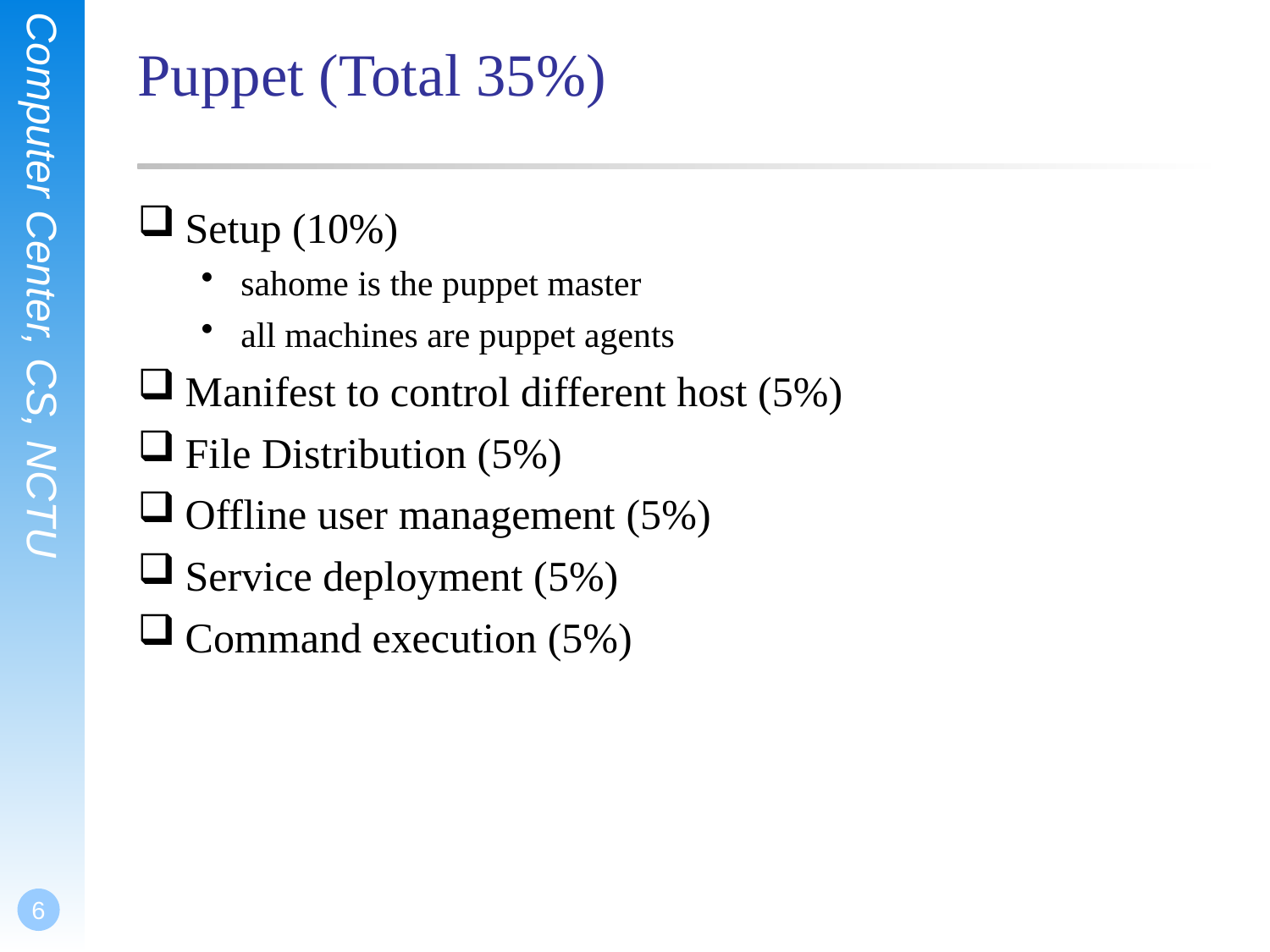

# Puppet (Total 35%)
Setup (10%)
sahome is the puppet master
all machines are puppet agents
Manifest to control different host (5%)
File Distribution (5%)
Offline user management (5%)
Service deployment (5%)
Command execution (5%)